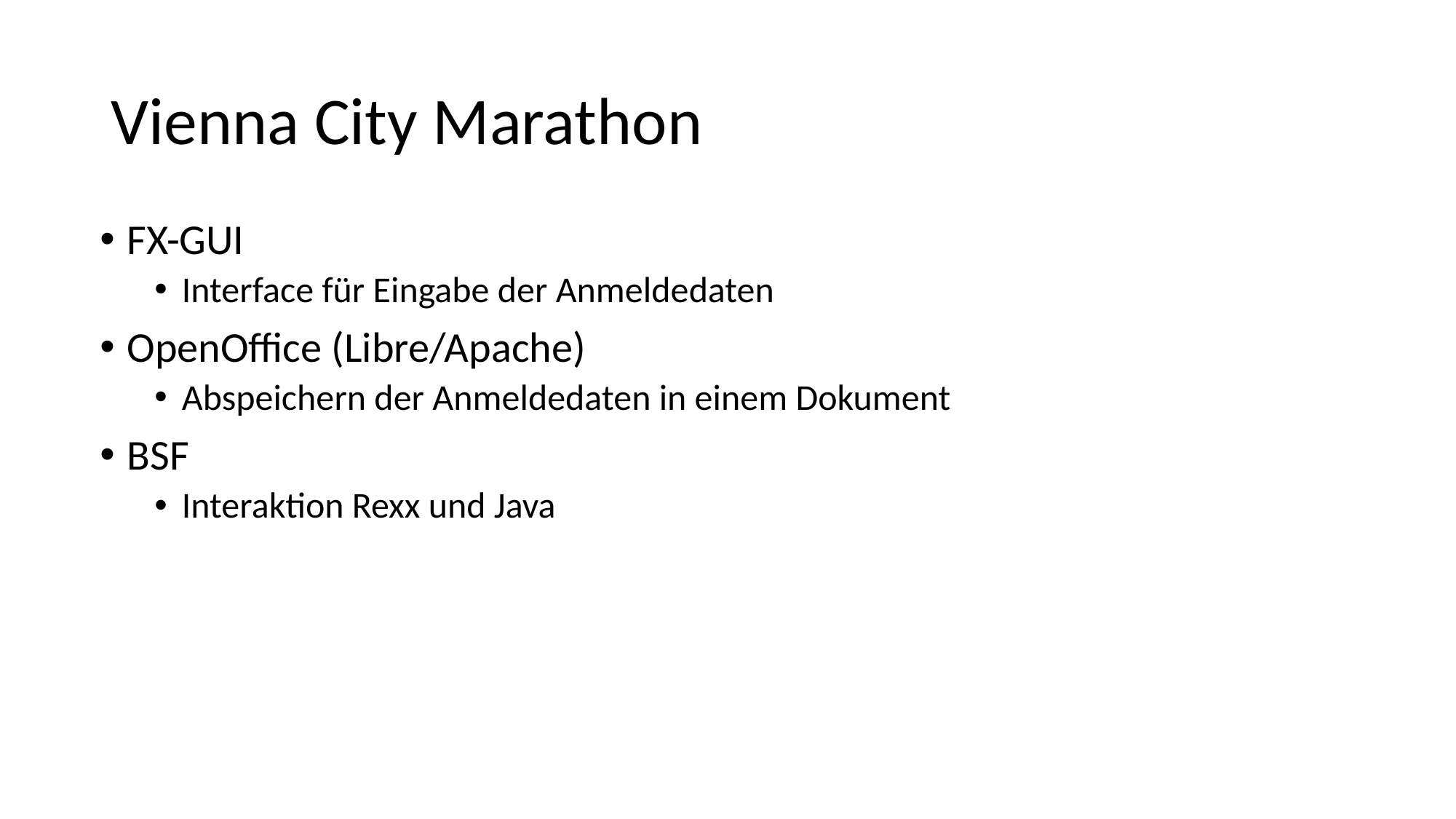

# Vienna City Marathon
FX-GUI
Interface für Eingabe der Anmeldedaten
OpenOffice (Libre/Apache)
Abspeichern der Anmeldedaten in einem Dokument
BSF
Interaktion Rexx und Java